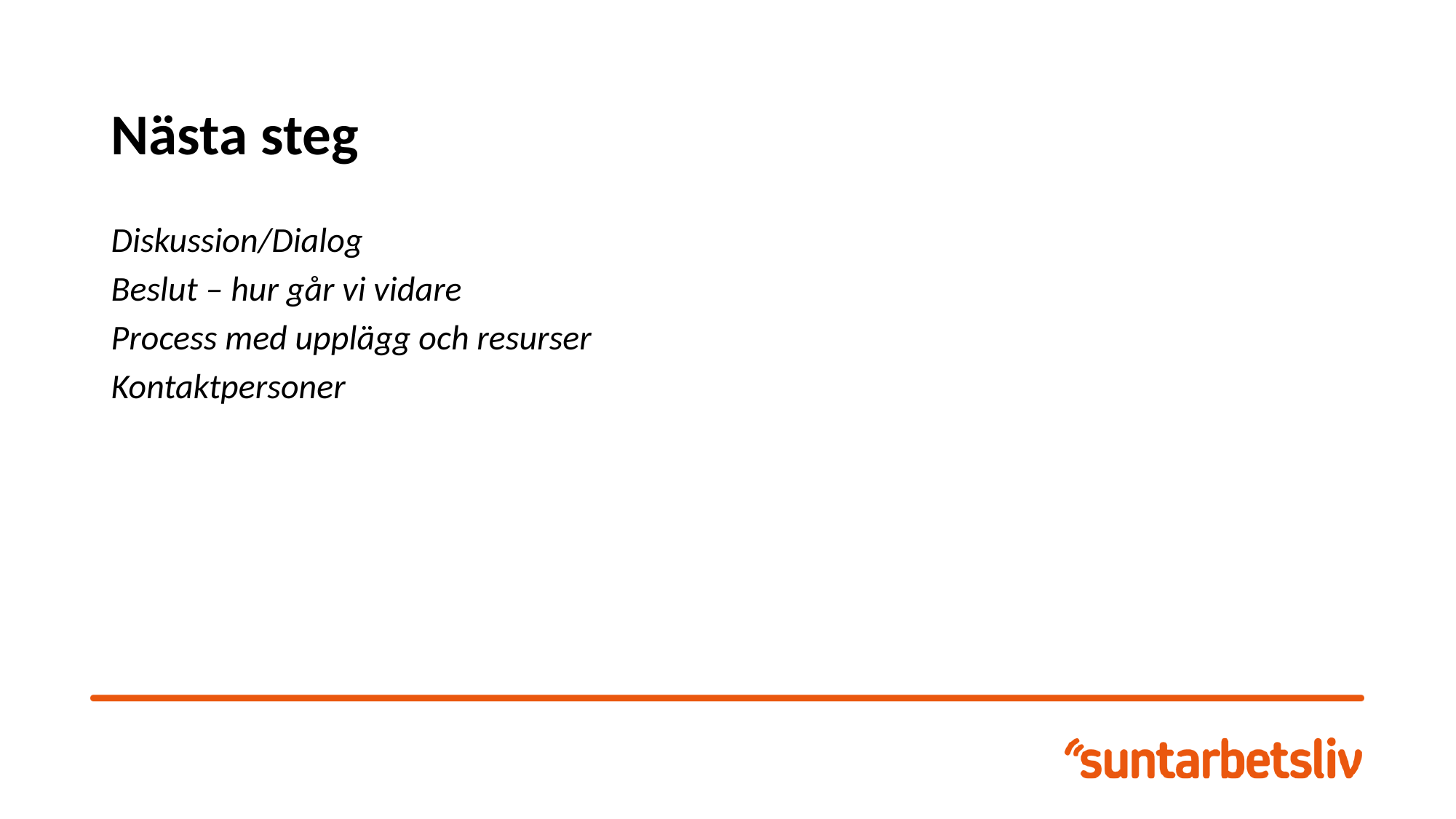

# Nästa steg
Diskussion/Dialog
Beslut – hur går vi vidare
Process med upplägg och resurser
Kontaktpersoner